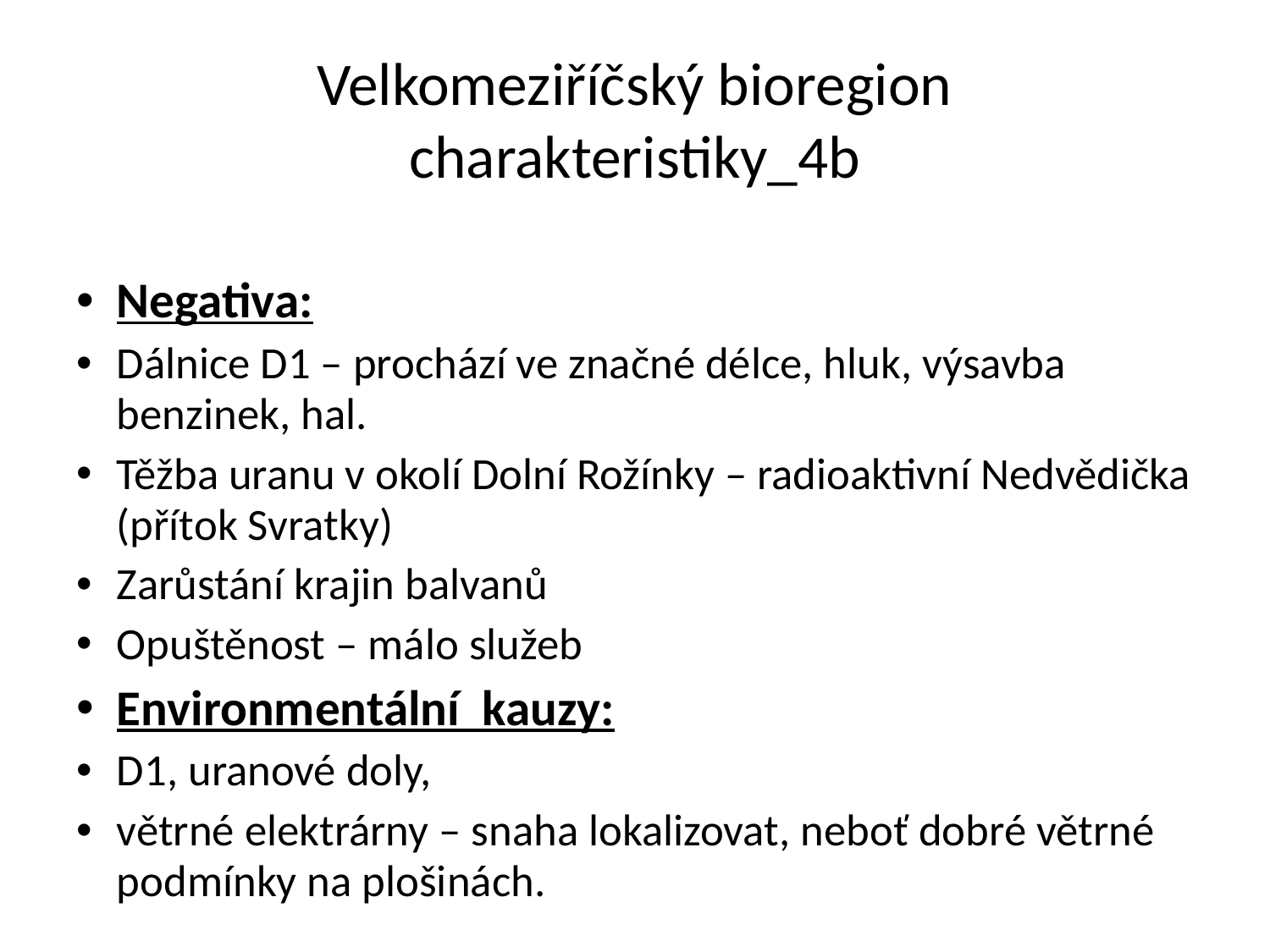

# Velkomeziříčský bioregion charakteristiky_4b
Negativa:
Dálnice D1 – prochází ve značné délce, hluk, výsavba benzinek, hal.
Těžba uranu v okolí Dolní Rožínky – radioaktivní Nedvědička (přítok Svratky)
Zarůstání krajin balvanů
Opuštěnost – málo služeb
Environmentální  kauzy:
D1, uranové doly,
větrné elektrárny – snaha lokalizovat, neboť dobré větrné podmínky na plošinách.